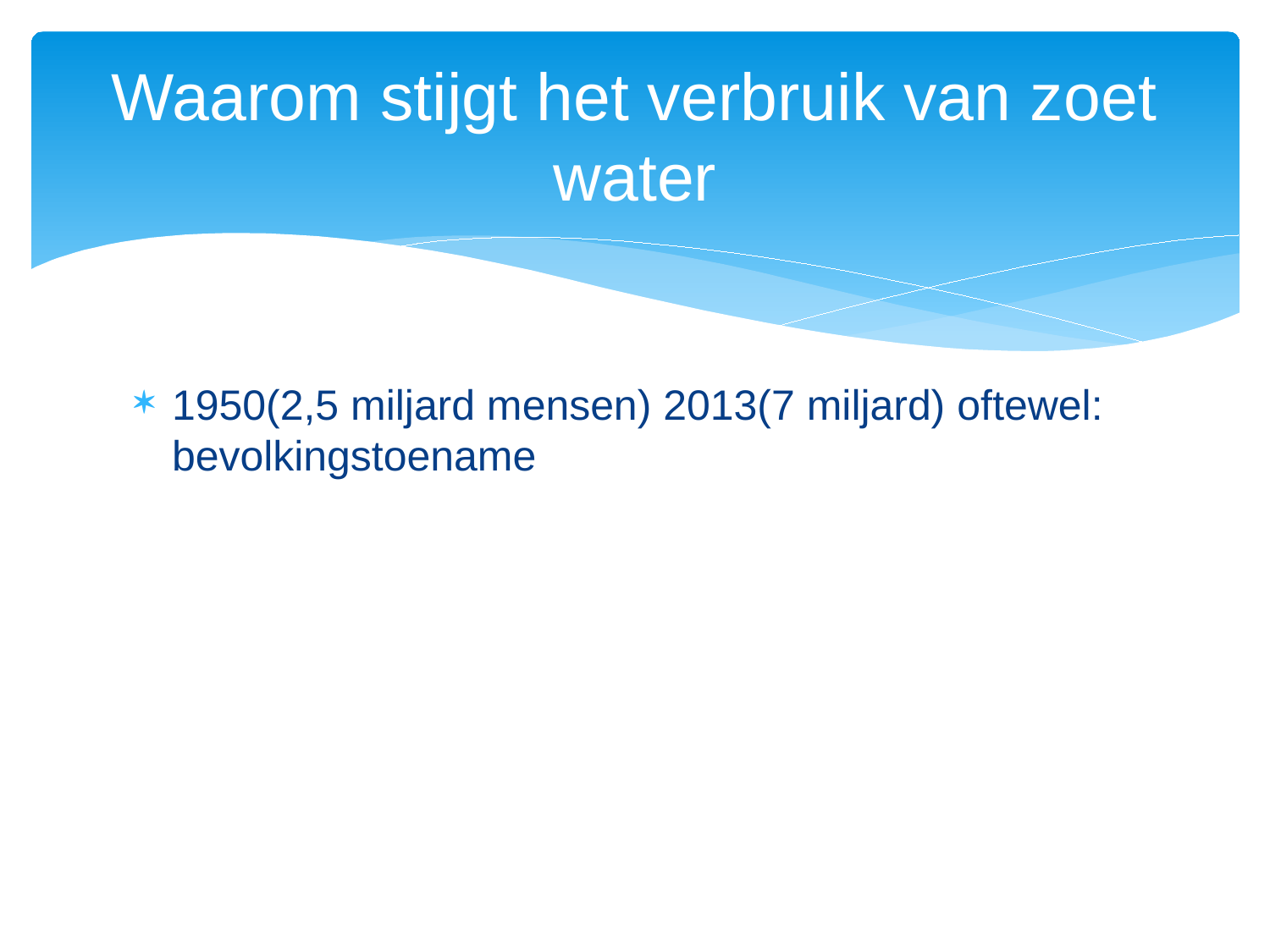

# Waarom stijgt het verbruik van zoet water
1950(2,5 miljard mensen) 2013(7 miljard) oftewel: bevolkingstoename